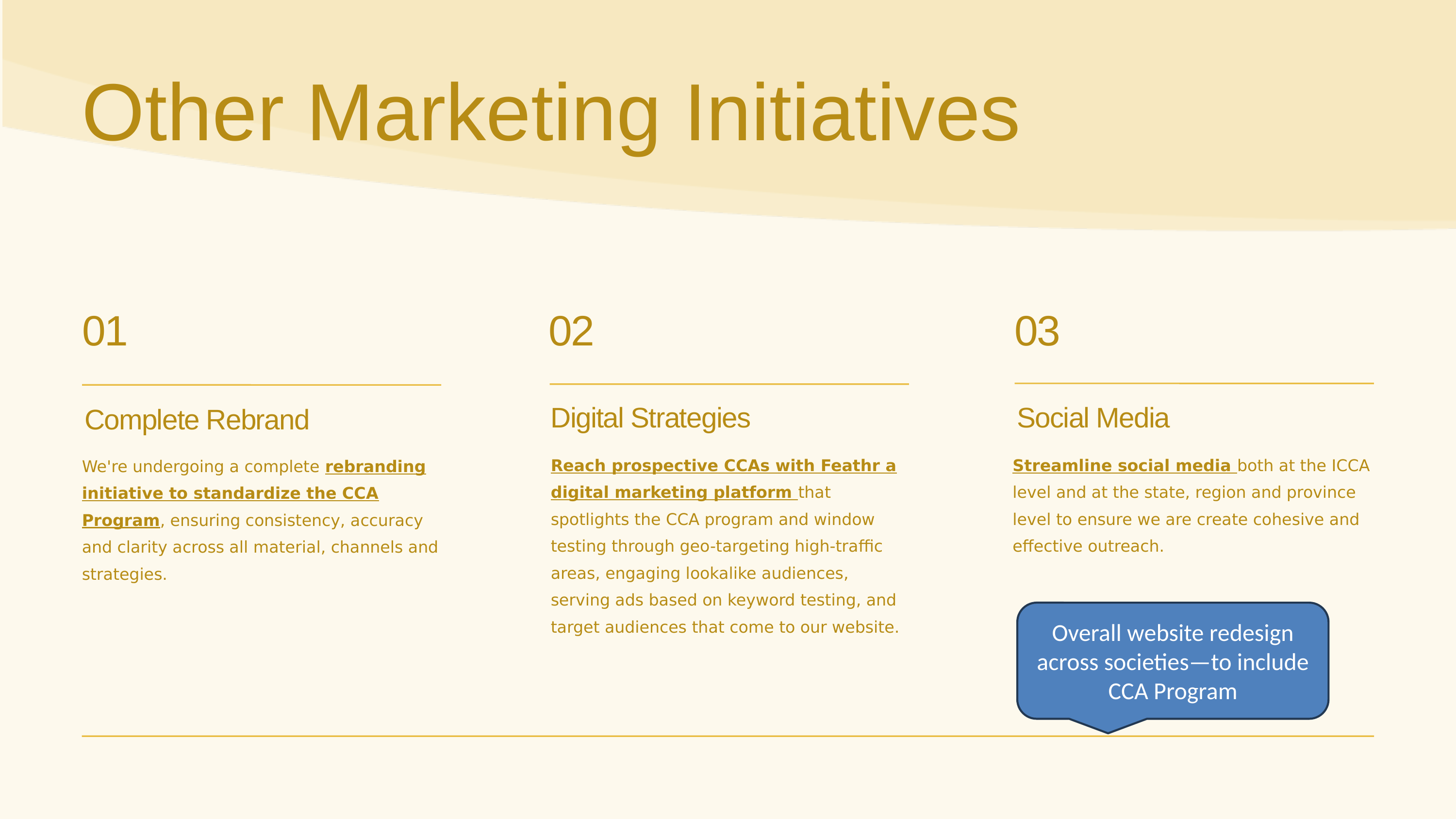

Other Marketing Initiatives
01
02
03

Digital Strategies
Social Media
Complete Rebrand
Reach prospective CCAs with Feathr a digital marketing platform that spotlights the CCA program and window testing through geo-targeting high-traffic areas, engaging lookalike audiences, serving ads based on keyword testing, and target audiences that come to our website.
Streamline social media both at the ICCA level and at the state, region and province level to ensure we are create cohesive and effective outreach.
We're undergoing a complete rebranding initiative to standardize the CCA Program, ensuring consistency, accuracy and clarity across all material, channels and strategies.
Overall website redesign across societies—to include CCA Program